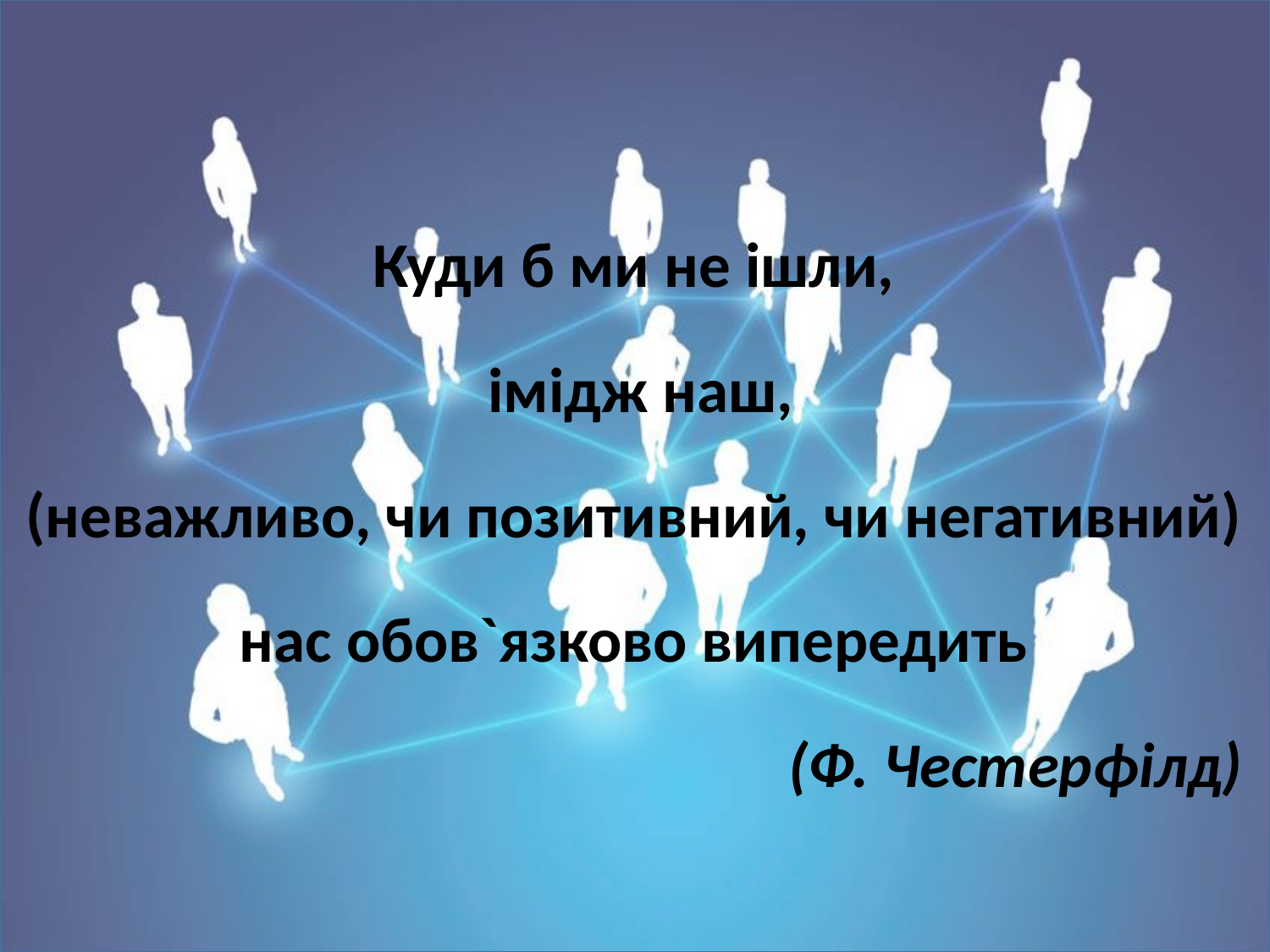

Куди б ми не ішли,
 імідж наш,
(неважливо, чи позитивний, чи негативний)
нас обов`язково випередить
(Ф. Честерфілд)